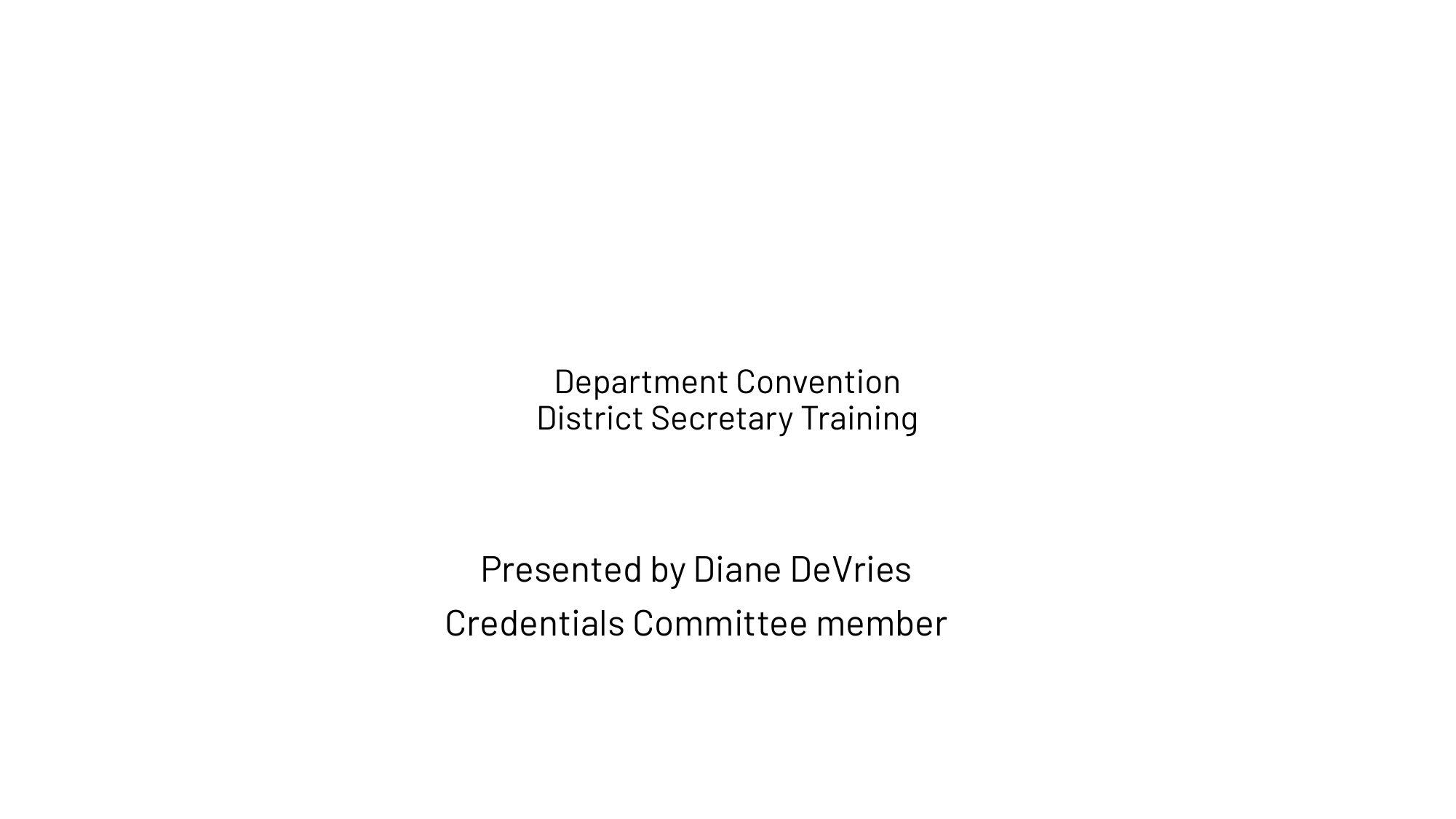

# Department Convention District Secretary Training
Presented by Diane DeVries
Credentials Committee member